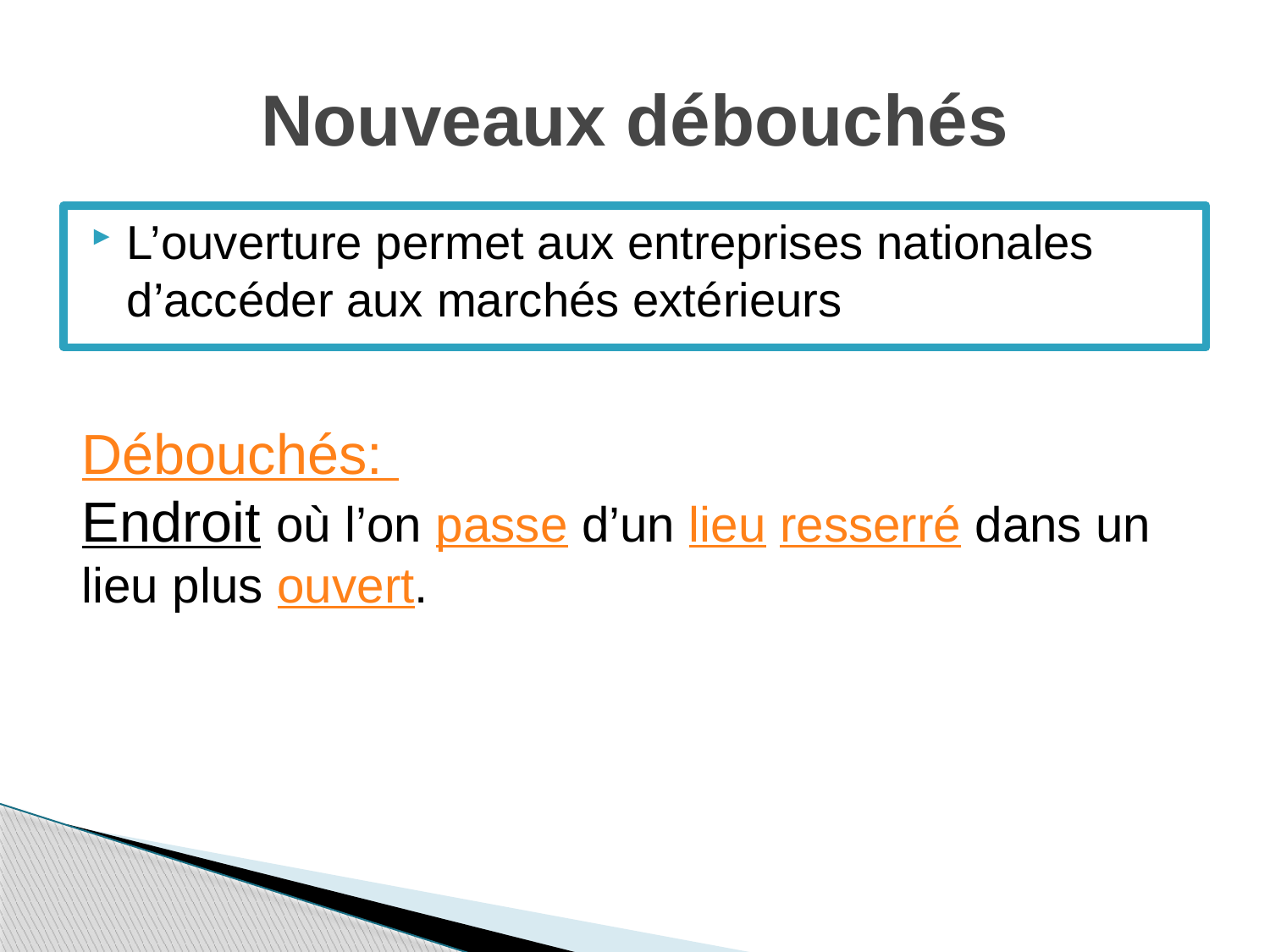

# Nouveaux débouchés
L’ouverture permet aux entreprises nationales d’accéder aux marchés extérieurs
Débouchés:
Endroit où l’on passe d’un lieu resserré dans un lieu plus ouvert.